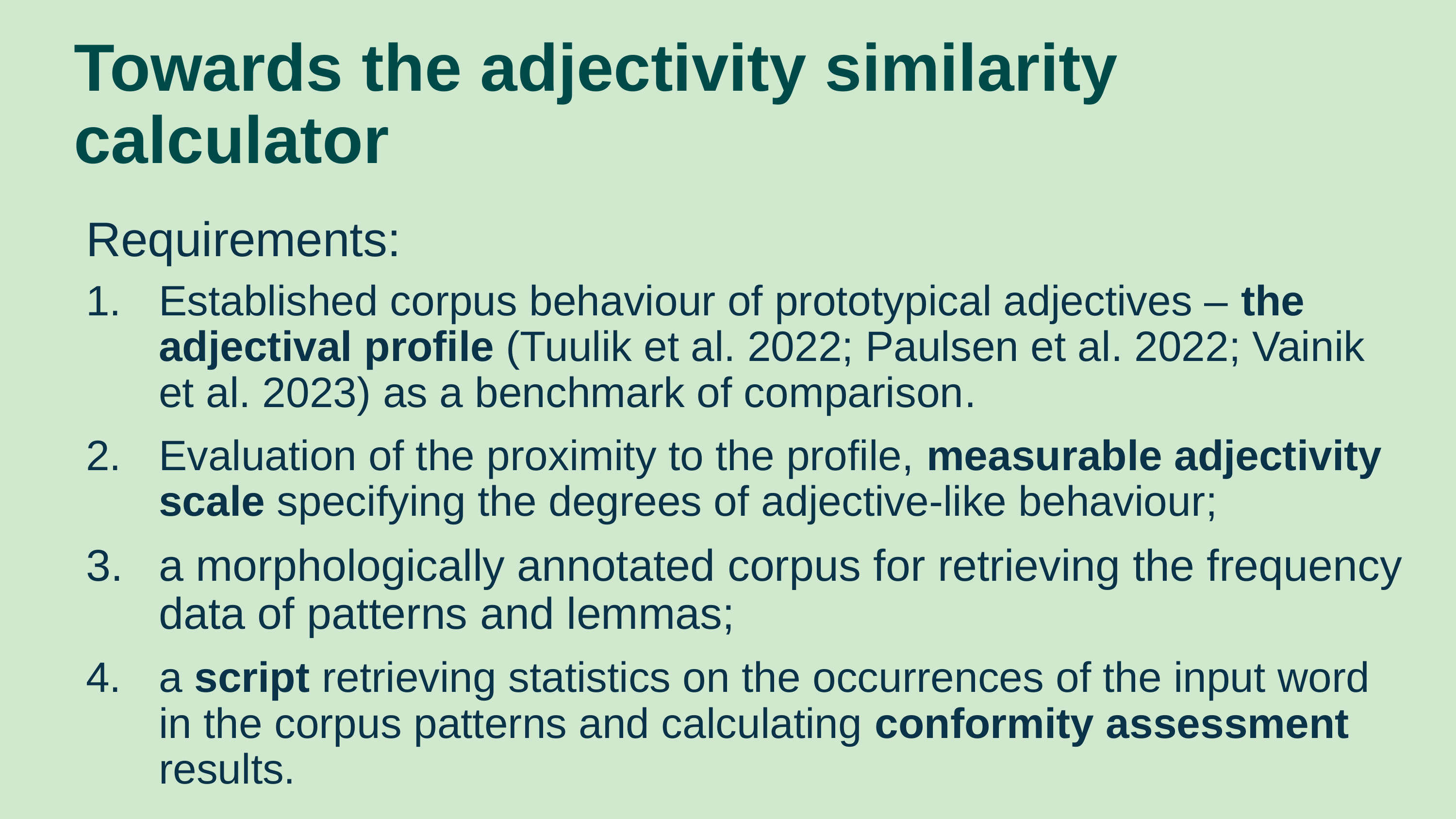

# Towards the adjectivity similarity calculator
Requirements:
Established corpus behaviour of prototypical adjectives – the adjectival profile (Tuulik et al. 2022; Paulsen et al. 2022; Vainik et al. 2023) as a benchmark of comparison.
Evaluation of the proximity to the profile, measurable adjectivity scale specifying the degrees of adjective-like behaviour;
a morphologically annotated corpus for retrieving the frequency data of patterns and lemmas;
a script retrieving statistics on the occurrences of the input word in the corpus patterns and calculating conformity assessment results.